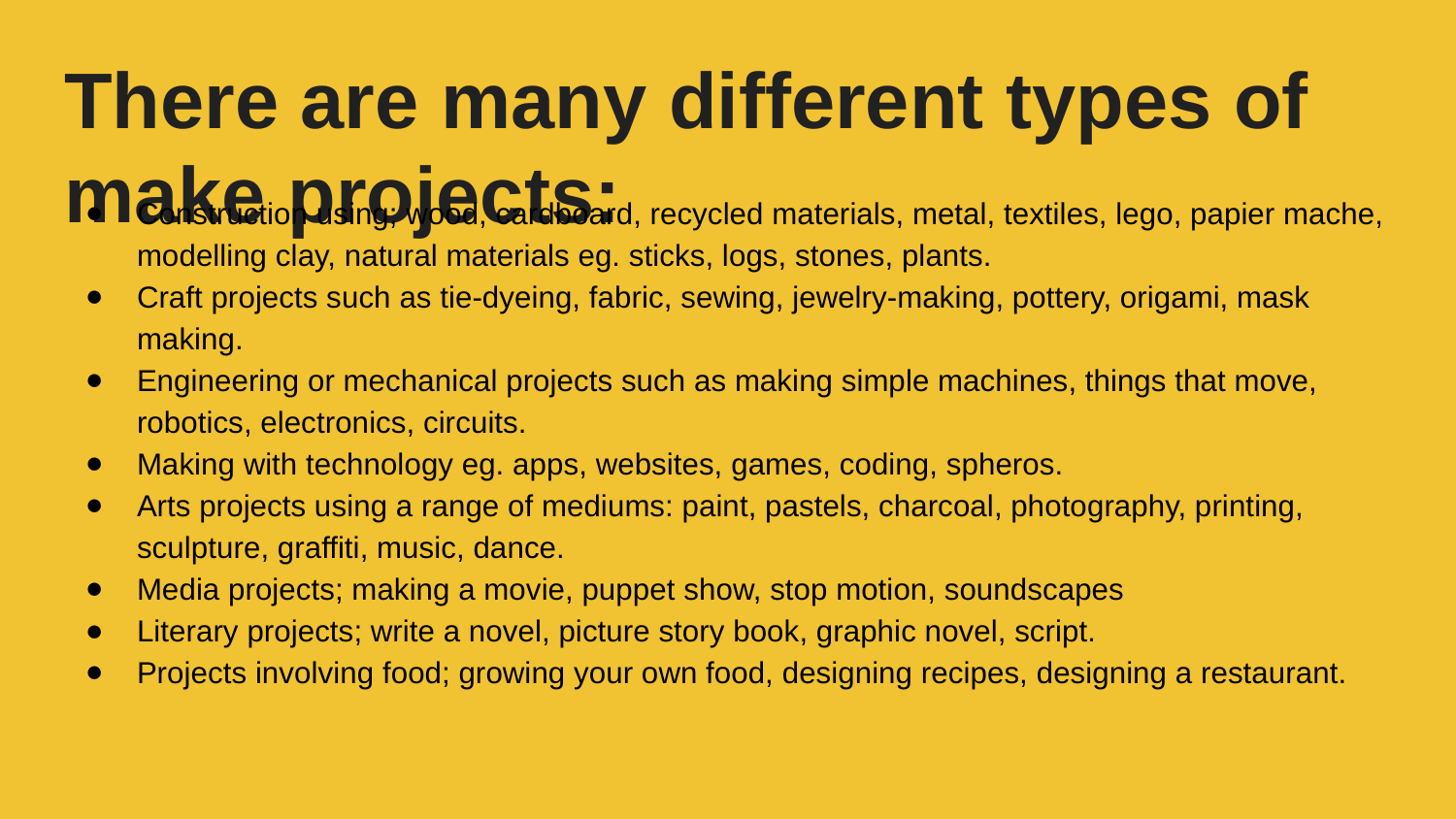

# There are many different types of make projects:
Construction using; wood, cardboard, recycled materials, metal, textiles, lego, papier mache, modelling clay, natural materials eg. sticks, logs, stones, plants.
Craft projects such as tie-dyeing, fabric, sewing, jewelry-making, pottery, origami, mask making.
Engineering or mechanical projects such as making simple machines, things that move, robotics, electronics, circuits.
Making with technology eg. apps, websites, games, coding, spheros.
Arts projects using a range of mediums: paint, pastels, charcoal, photography, printing, sculpture, graffiti, music, dance.
Media projects; making a movie, puppet show, stop motion, soundscapes
Literary projects; write a novel, picture story book, graphic novel, script.
Projects involving food; growing your own food, designing recipes, designing a restaurant.